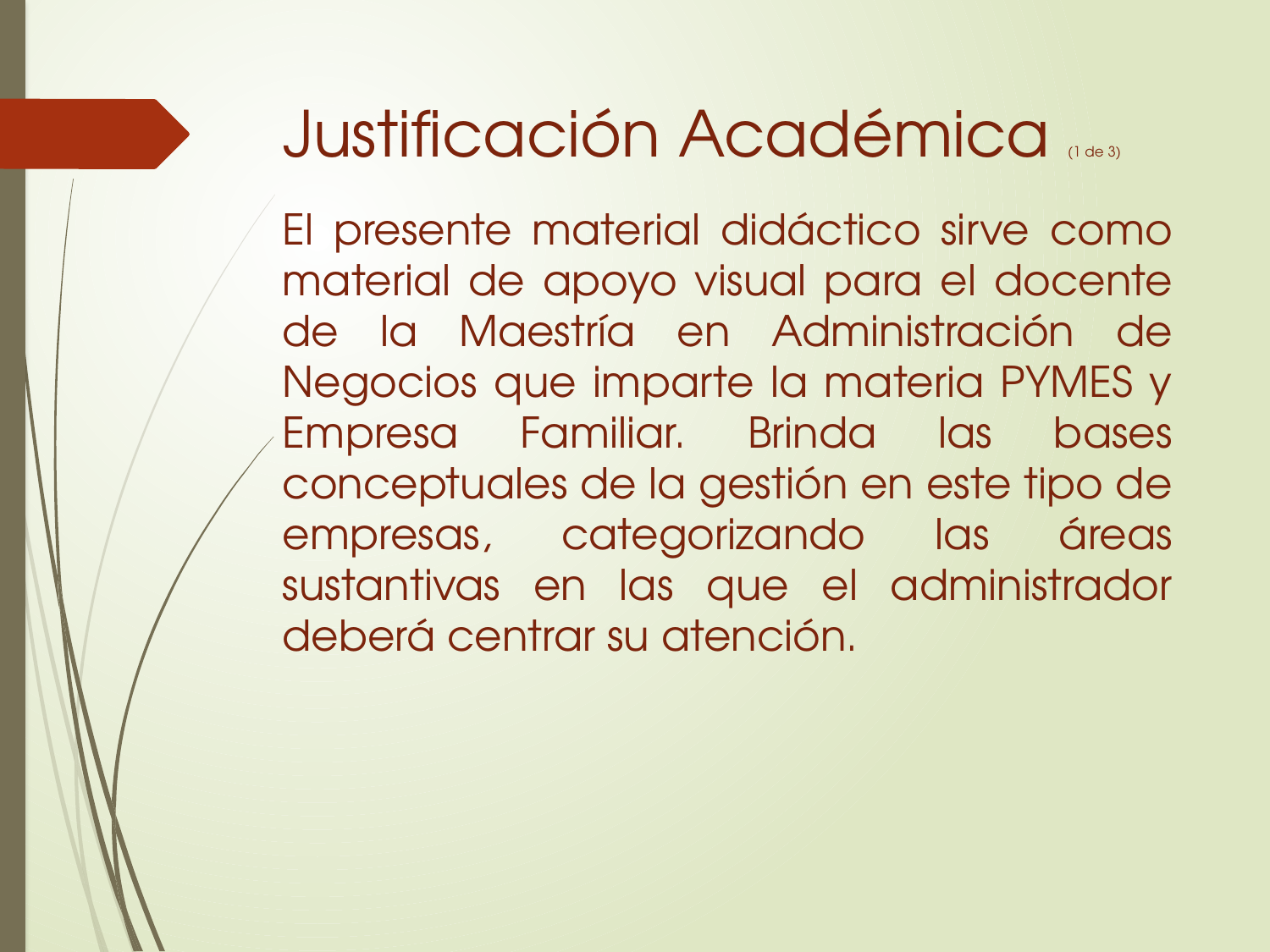

# Justificación Académica (1 de 3)
El presente material didáctico sirve como material de apoyo visual para el docente de la Maestría en Administración de Negocios que imparte la materia PYMES y Empresa Familiar. Brinda las bases conceptuales de la gestión en este tipo de empresas, categorizando las áreas sustantivas en las que el administrador deberá centrar su atención.